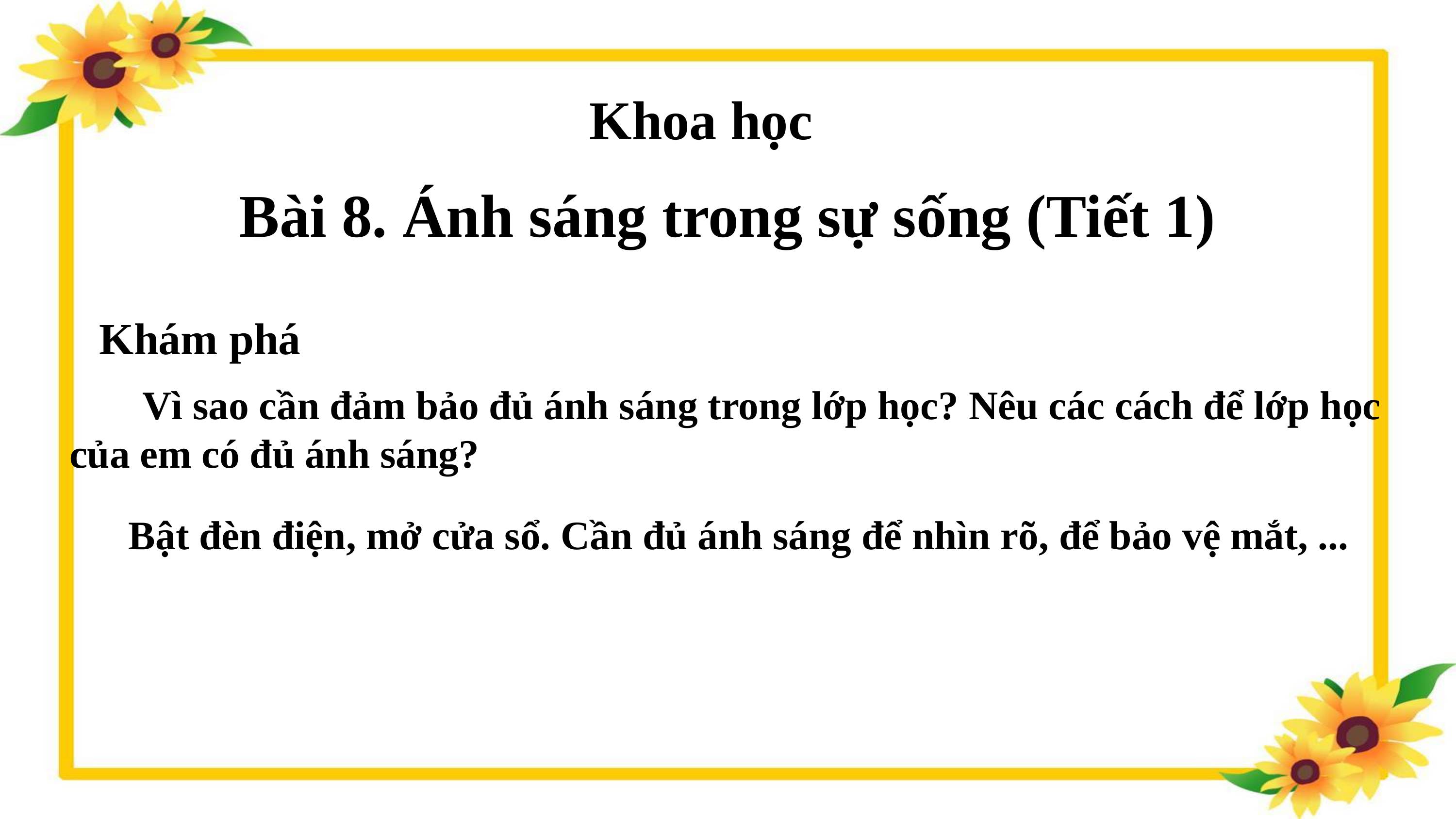

Khoa học

Bài 8. Ánh sáng trong sự sống (Tiết 1)
Khám phá
	Vì sao cần đảm bảo đủ ánh sáng trong lớp học? Nêu các cách để lớp học của em có đủ ánh sáng?
Bật đèn điện, mở cửa sổ. Cần đủ ánh sáng để nhìn rõ, để bảo vệ mắt, ...